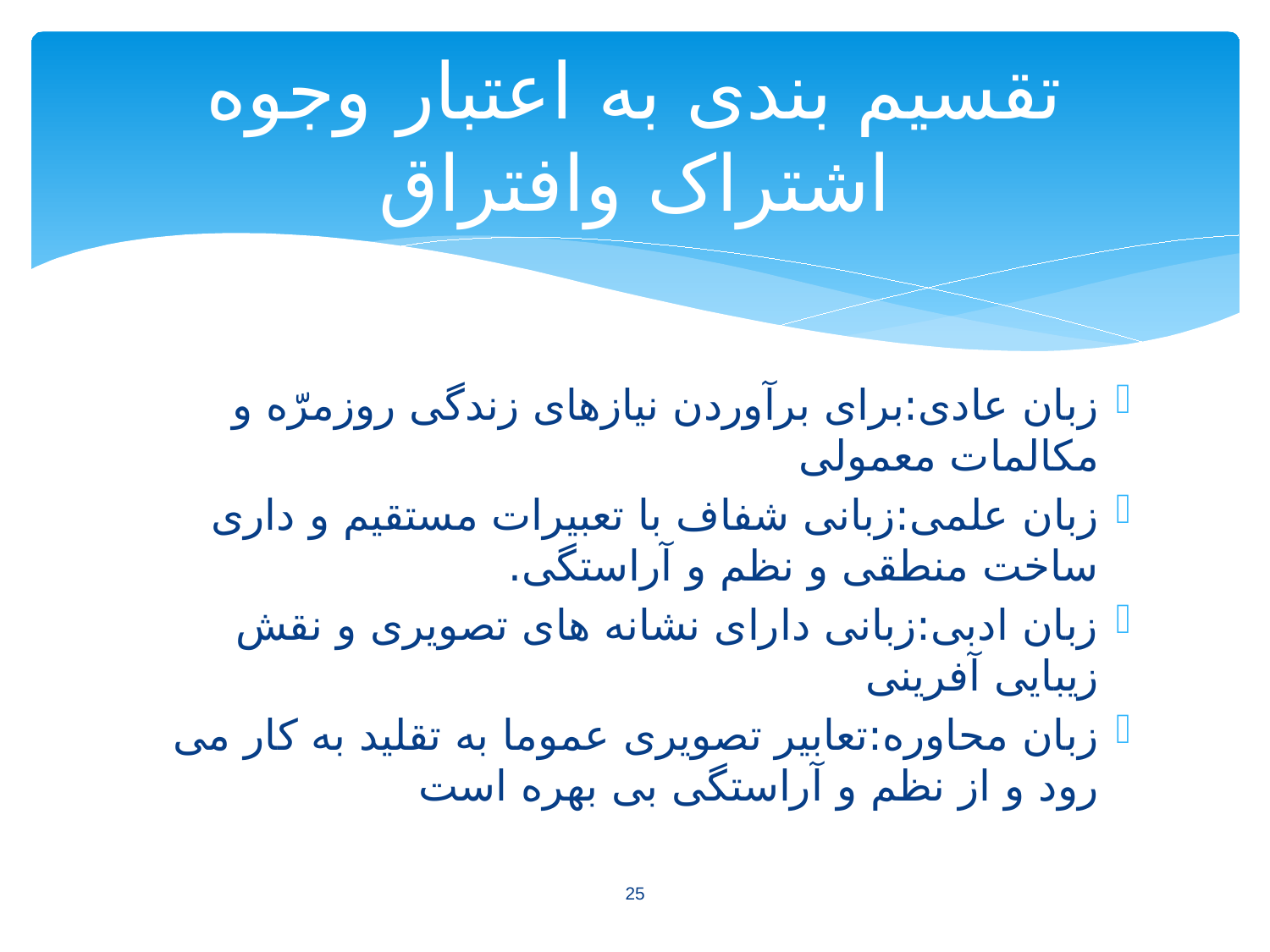

# تقسیم بندی به اعتبار وجوه اشتراک وافتراق
زبان عادی:برای برآوردن نیازهای زندگی روزمرّه و مکالمات معمولی
زبان علمی:زبانی شفاف با تعبیرات مستقیم و داری ساخت منطقی و نظم و آراستگی.
زبان ادبی:زبانی دارای نشانه های تصویری و نقش زیبایی آفرینی
زبان محاوره:تعابیر تصویری عموما به تقلید به کار می رود و از نظم و آراستگی بی بهره است
25